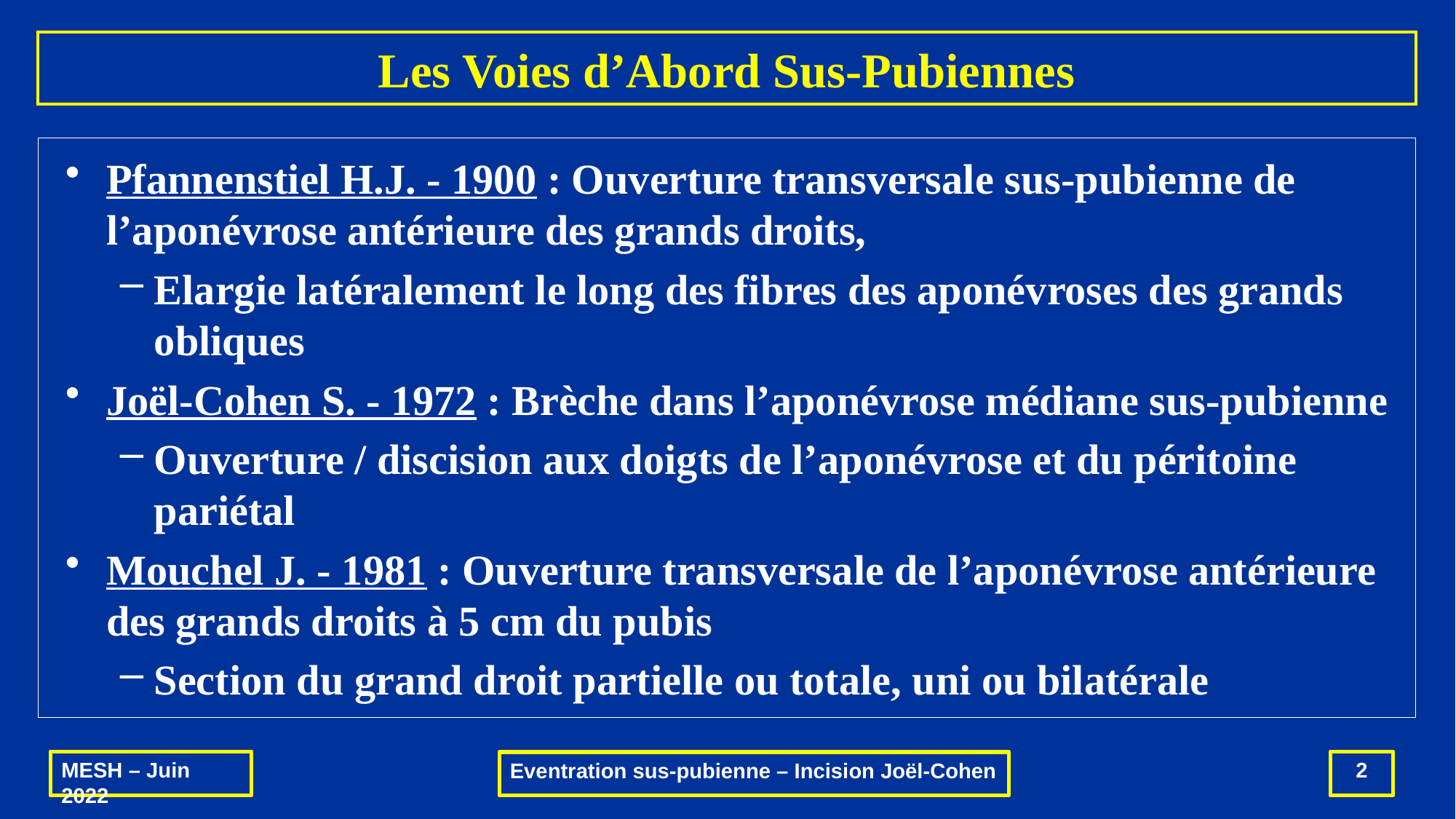

# Les Voies d’Abord Sus-Pubiennes
Pfannenstiel H.J. - 1900 : Ouverture transversale sus-pubienne de l’aponévrose antérieure des grands droits,
Elargie latéralement le long des fibres des aponévroses des grands obliques
Joël-Cohen S. - 1972 : Brèche dans l’aponévrose médiane sus-pubienne
Ouverture / discision aux doigts de l’aponévrose et du péritoine pariétal
Mouchel J. - 1981 : Ouverture transversale de l’aponévrose antérieure des grands droits à 5 cm du pubis
Section du grand droit partielle ou totale, uni ou bilatérale
MESH – Juin 2022
2
Eventration sus-pubienne – Incision Joël-Cohen